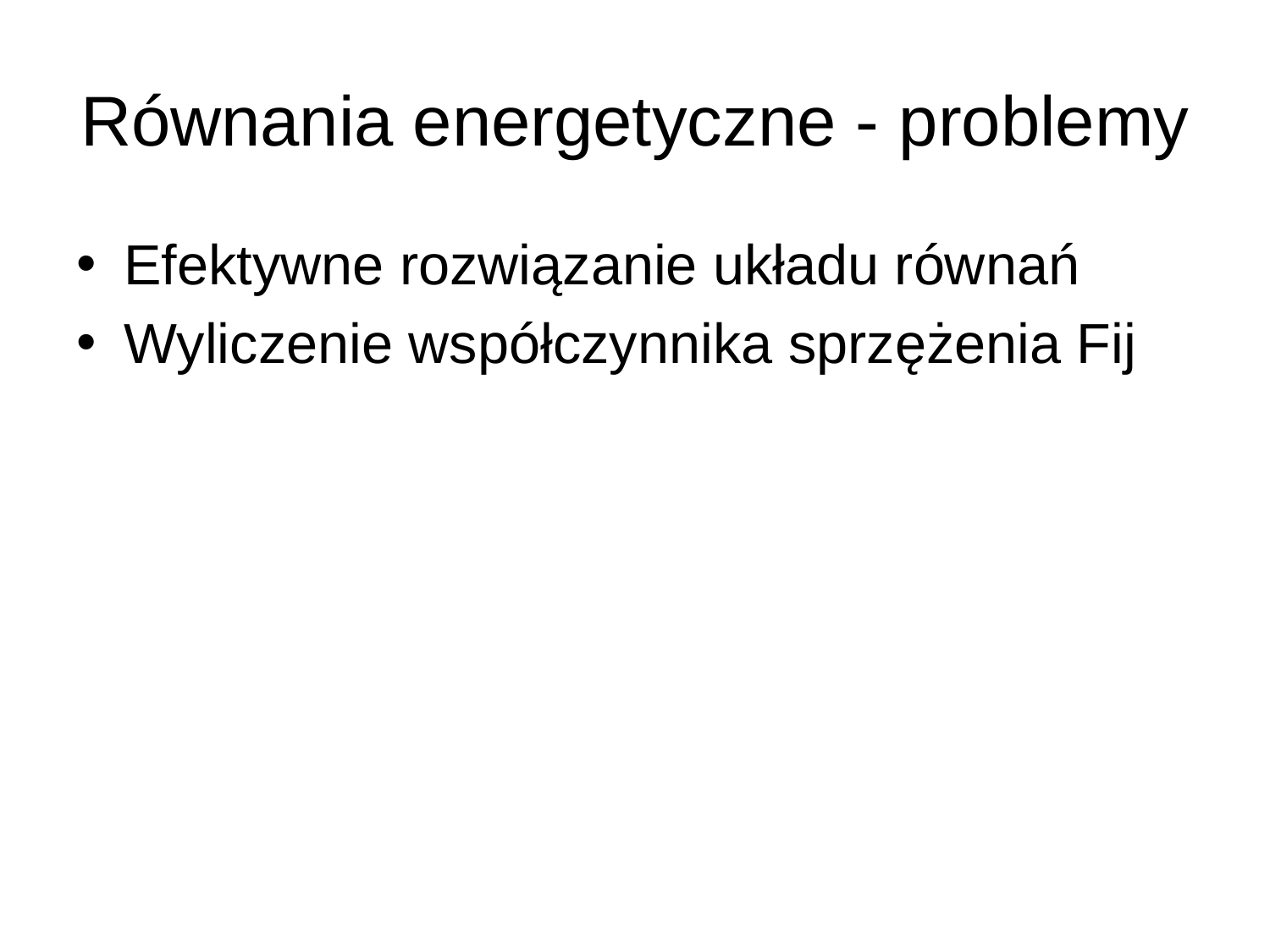

# Równania energetyczne - problemy
Efektywne rozwiązanie układu równań
Wyliczenie współczynnika sprzężenia Fij